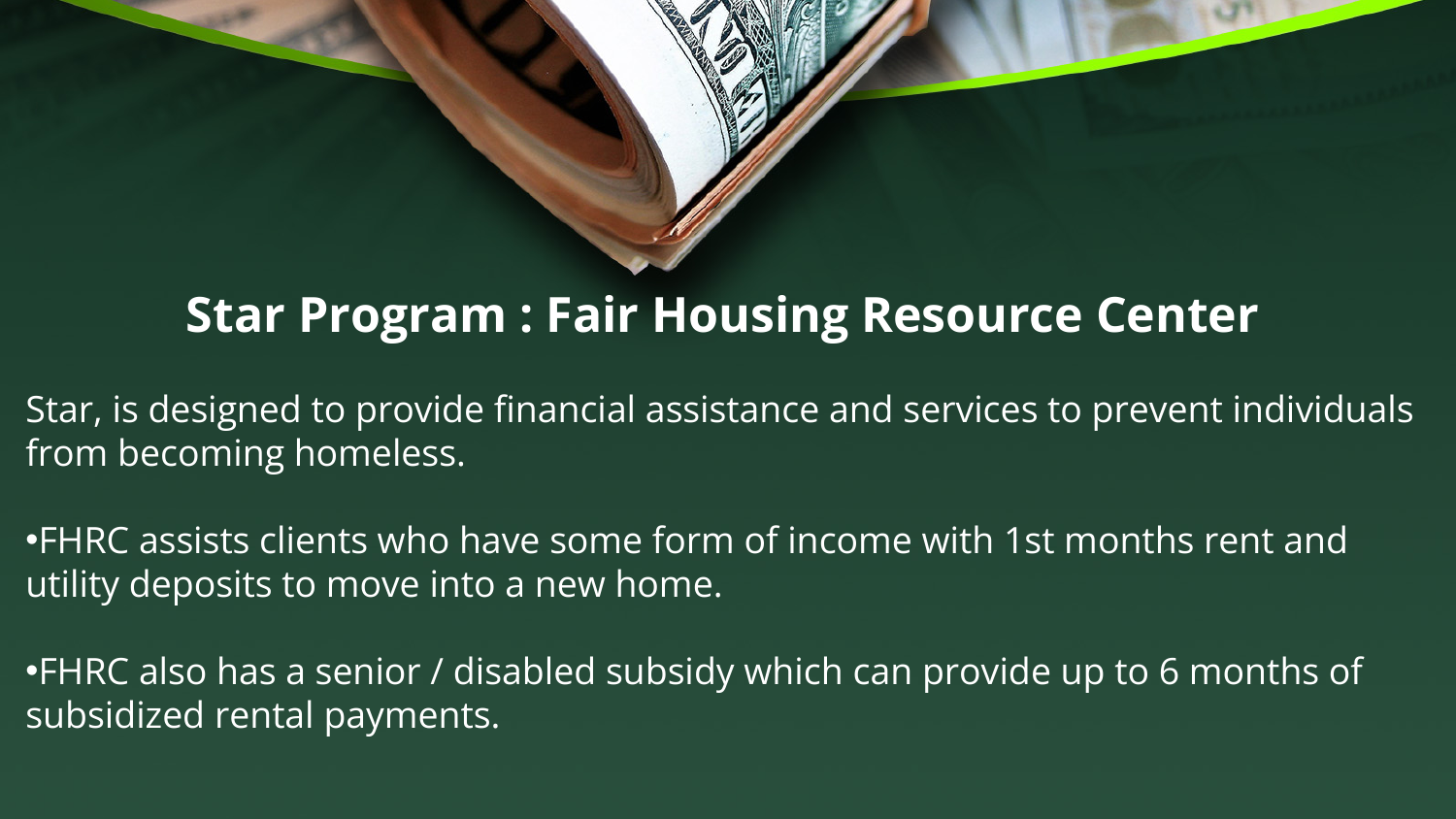

Star Program : Fair Housing Resource Center

Star, is designed to provide financial assistance and services to prevent individuals from becoming homeless.

FHRC assists clients who have some form of income with 1st months rent and utility deposits to move into a new home.

FHRC also has a senior / disabled subsidy which can provide up to 6 months of subsidized rental payments.